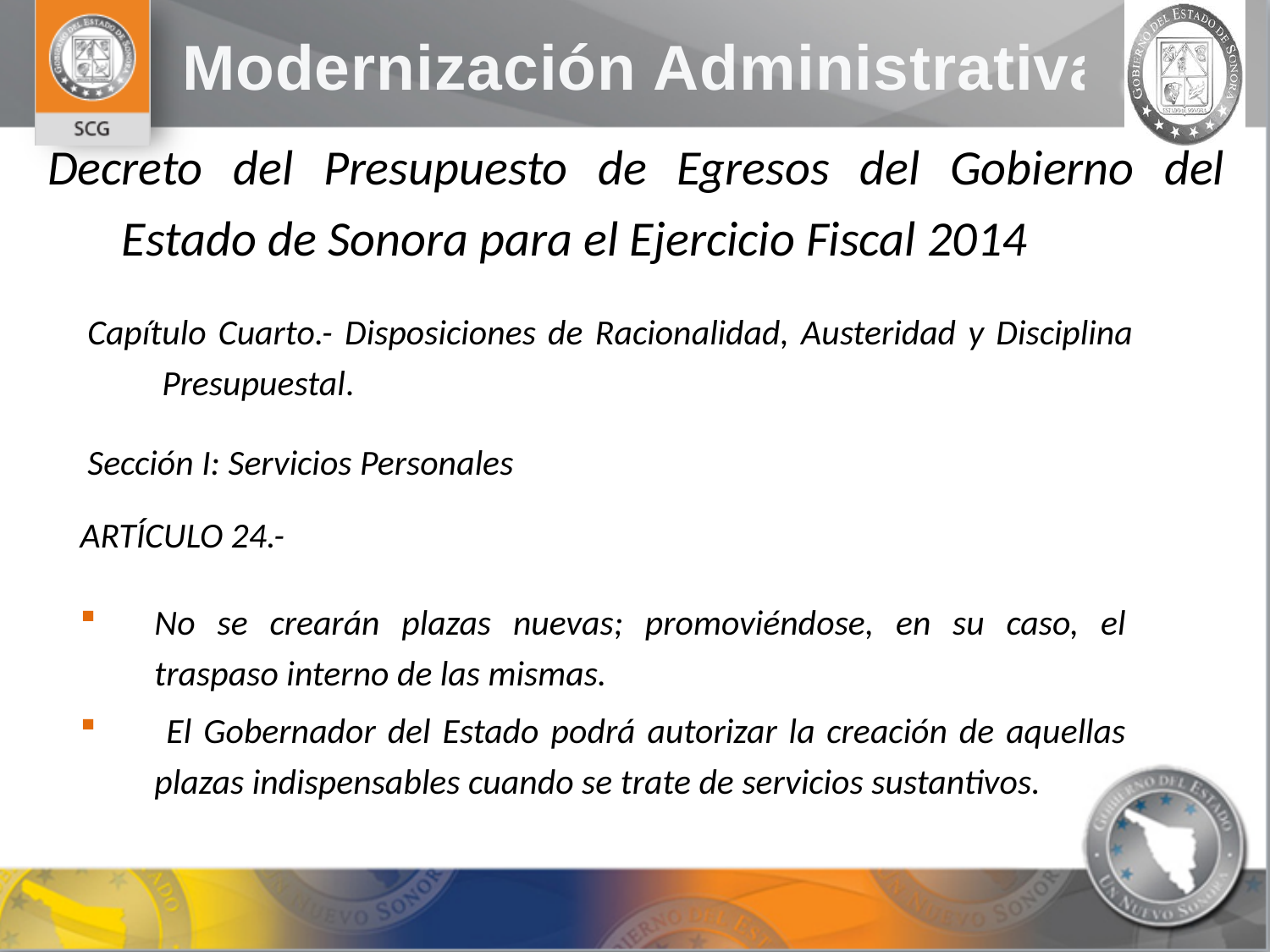

Decreto del Presupuesto de Egresos del Gobierno del Estado de Sonora para el Ejercicio Fiscal 2014
Capítulo Cuarto.- Disposiciones de Racionalidad, Austeridad y Disciplina Presupuestal.
Sección I: Servicios Personales
ARTÍCULO 24.-

No se crearán plazas nuevas; promoviéndose, en su caso, el traspaso interno de las mismas.
 El Gobernador del Estado podrá autorizar la creación de aquellas plazas indispensables cuando se trate de servicios sustantivos.